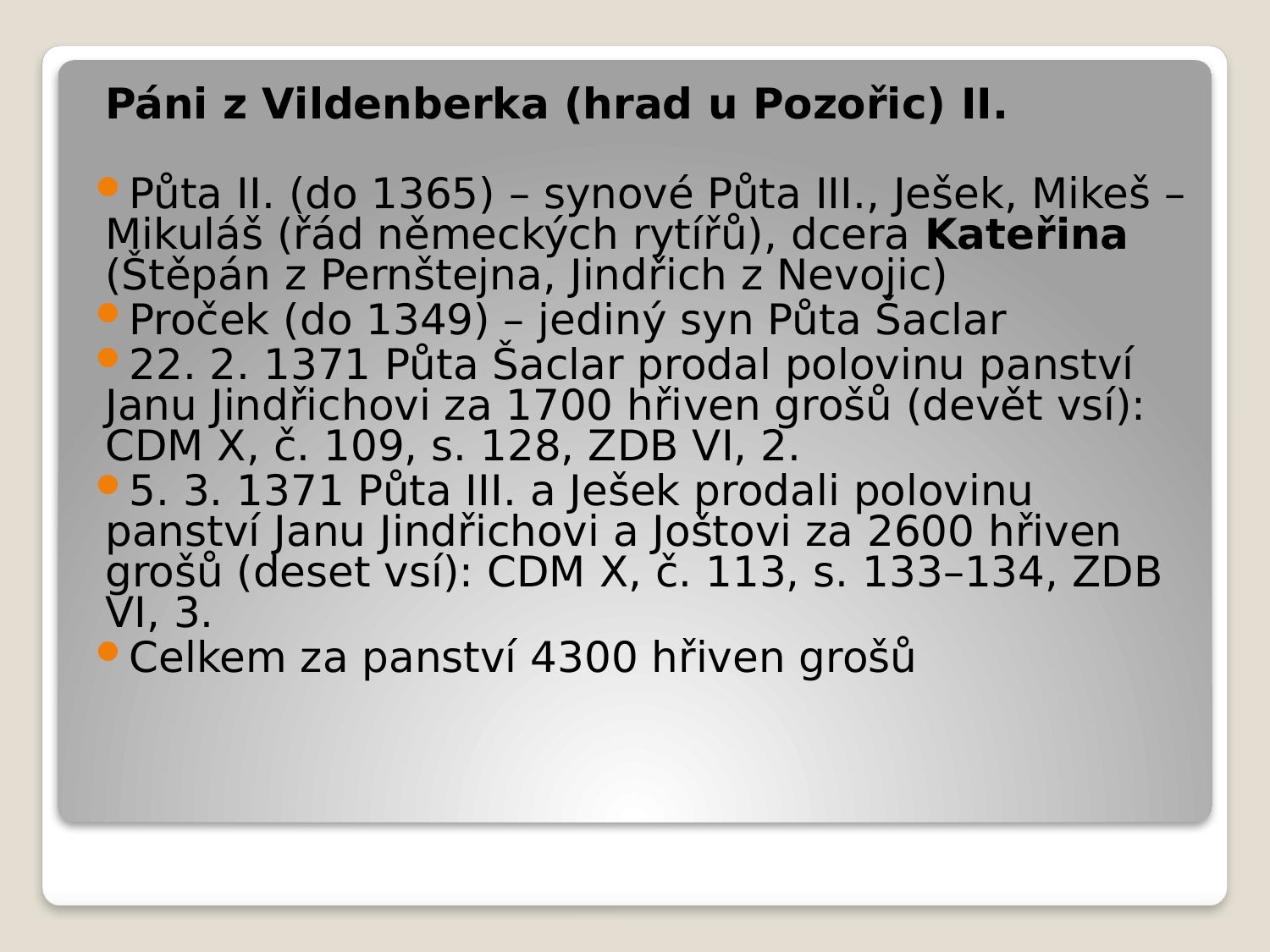

Páni z Vildenberka (hrad u Pozořic) II.

Půta II. (do 1365) – synové Půta III., Ješek, Mikeš – Mikuláš (řád německých rytířů), dcera Kateřina (Štěpán z Pernštejna, Jindřich z Nevojic)
Proček (do 1349) – jediný syn Půta Šaclar
22. 2. 1371 Půta Šaclar prodal polovinu panství Janu Jindřichovi za 1700 hřiven grošů (devět vsí): CDM X, č. 109, s. 128, ZDB VI, 2.
5. 3. 1371 Půta III. a Ješek prodali polovinu panství Janu Jindřichovi a Joštovi za 2600 hřiven grošů (deset vsí): CDM X, č. 113, s. 133–134, ZDB VI, 3.
Celkem za panství 4300 hřiven grošů
#